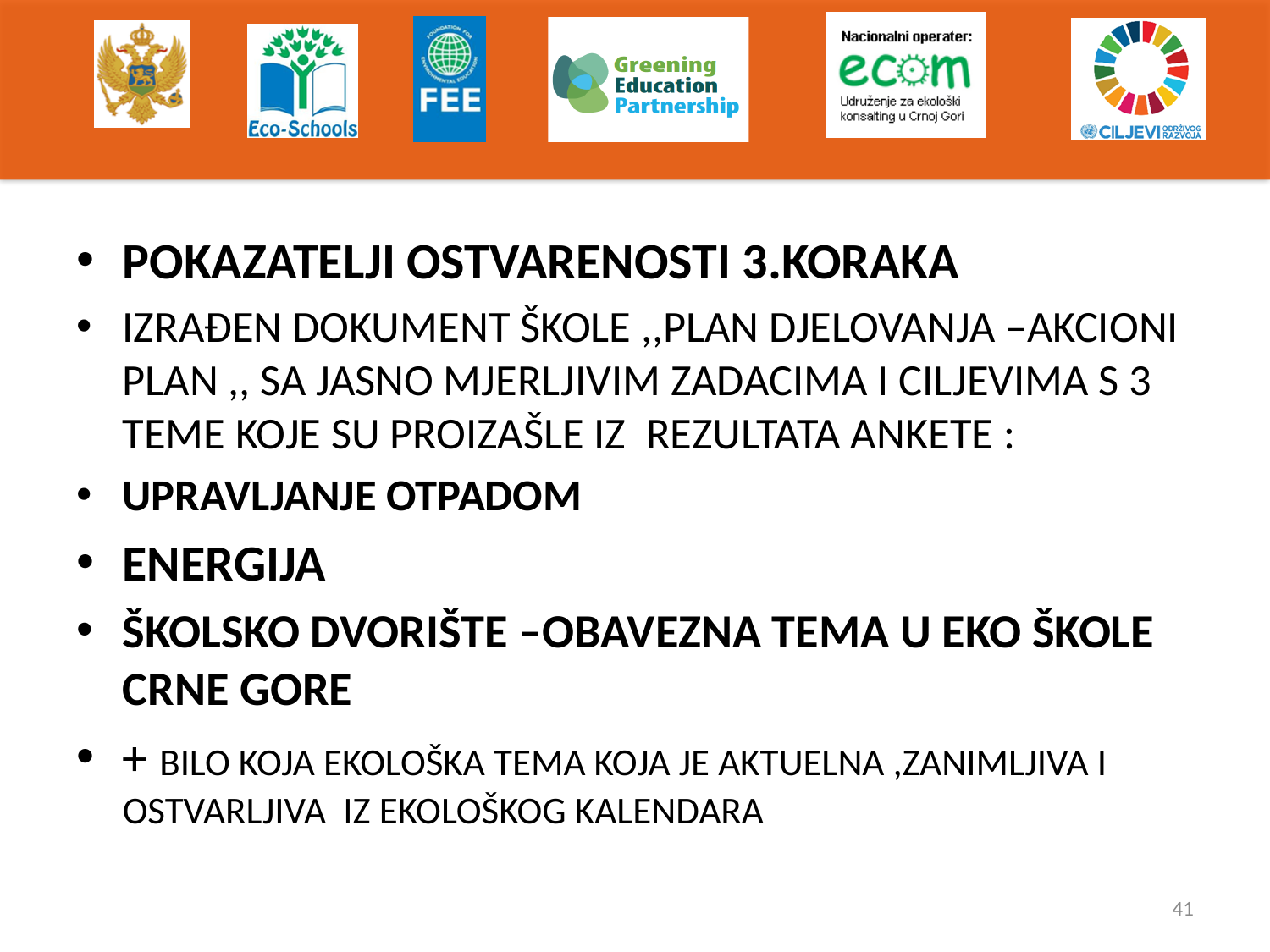

#
POKAZATELJI OSTVARENOSTI 3.KORAKA
IZRAĐEN DOKUMENT ŠKOLE ,,PLAN DJELOVANJA –AKCIONI PLAN ,, SA JASNO MJERLJIVIM ZADACIMA I CILJEVIMA S 3 TEME KOJE SU PROIZAŠLE IZ  REZULTATA ANKETE :
UPRAVLJANJE OTPADOM
ENERGIJA
ŠKOLSKO DVORIŠTE –OBAVEZNA TEMA U EKO ŠKOLE CRNE GORE
+ BILO KOJA EKOLOŠKA TEMA KOJA JE AKTUELNA ,ZANIMLJIVA I OSTVARLJIVA  IZ EKOLOŠKOG KALENDARA
41